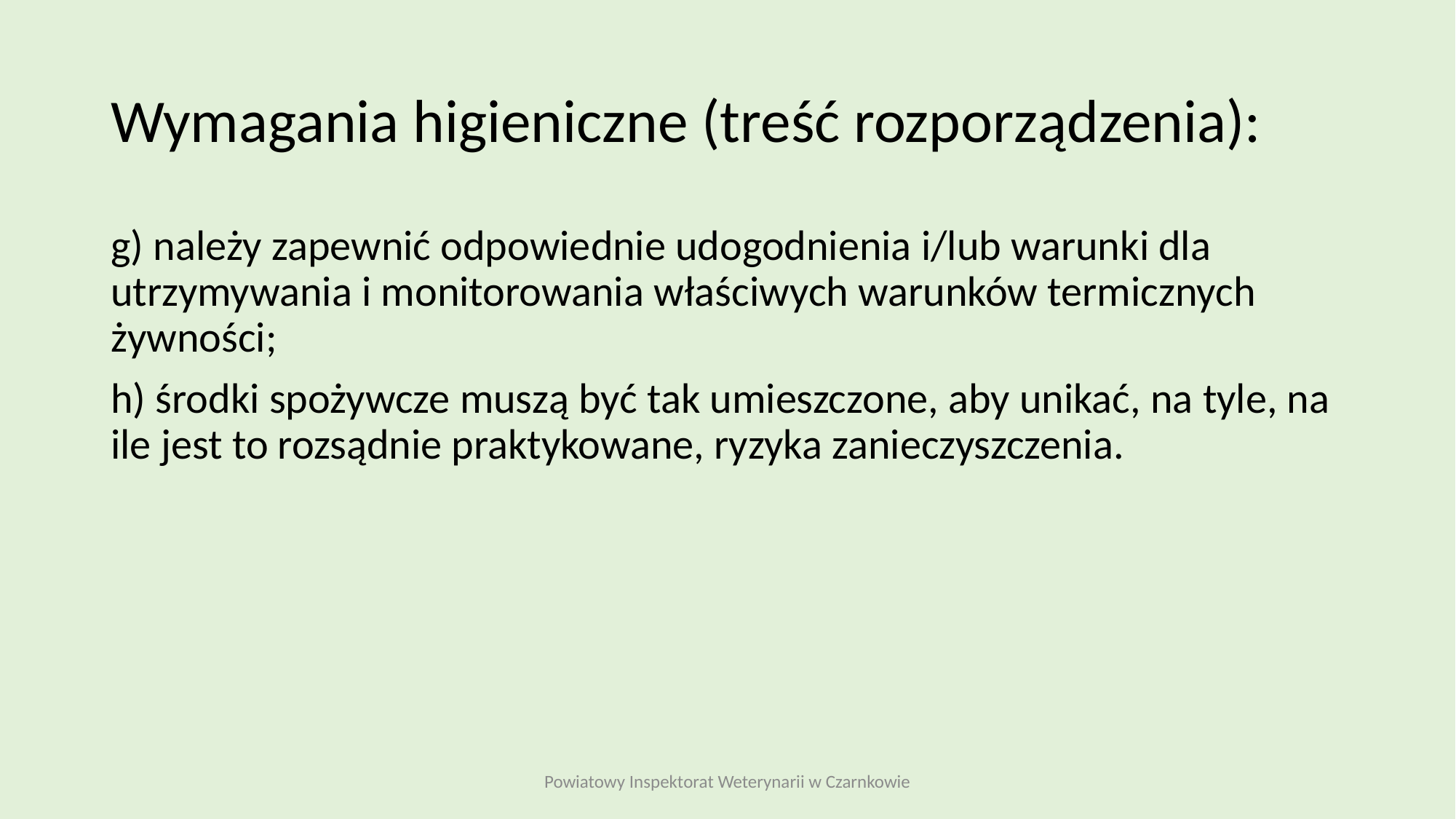

# Wymagania higieniczne (treść rozporządzenia):
g) należy zapewnić odpowiednie udogodnienia i/lub warunki dla utrzymywania i monitorowania właściwych warunków termicznych żywności;
h) środki spożywcze muszą być tak umieszczone, aby unikać, na tyle, na ile jest to rozsądnie praktykowane, ryzyka zanieczyszczenia.

Powiatowy Inspektorat Weterynarii w Czarnkowie